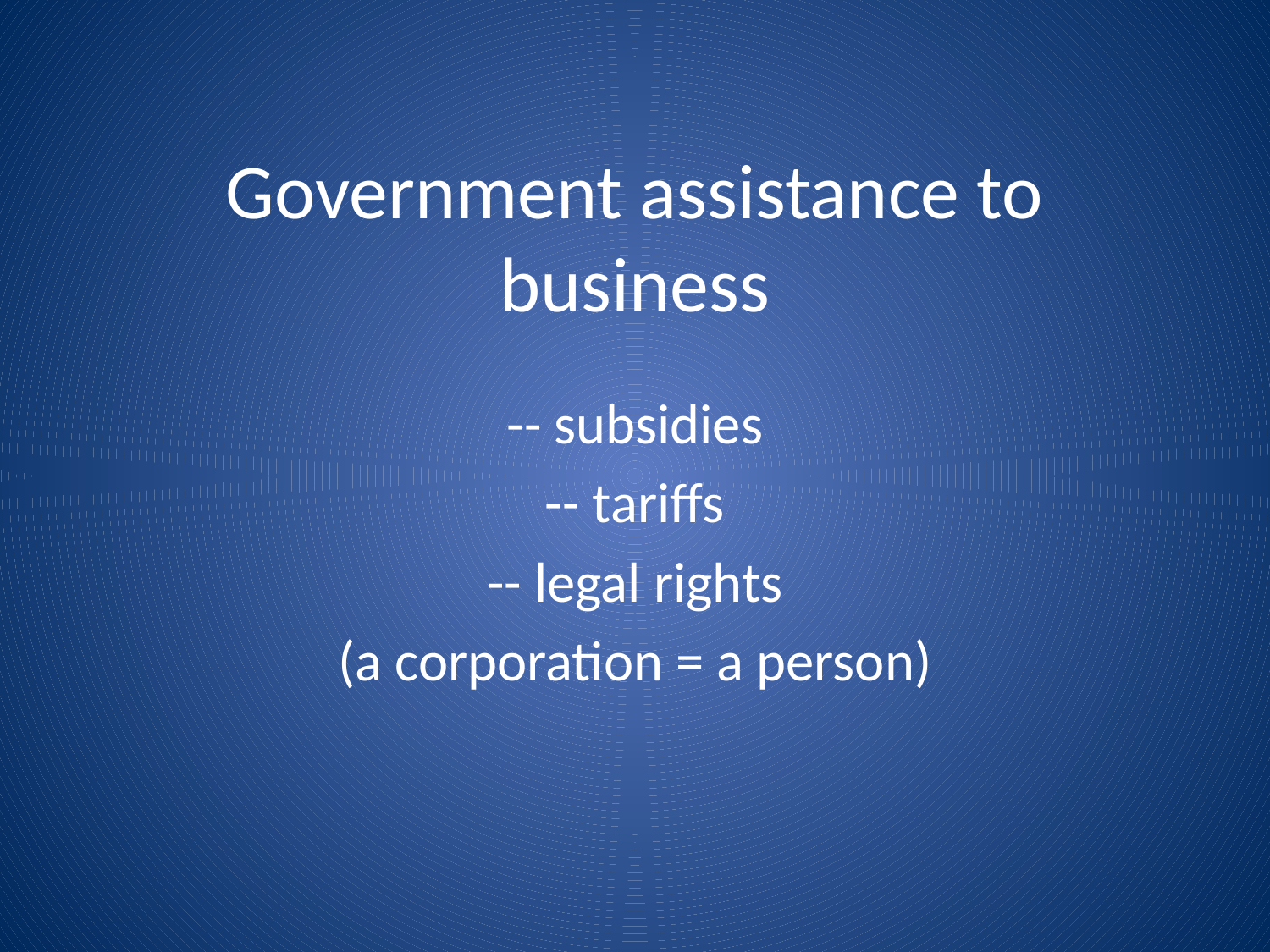

# Government assistance to business
-- subsidies
-- tariffs
-- legal rights
(a corporation = a person)